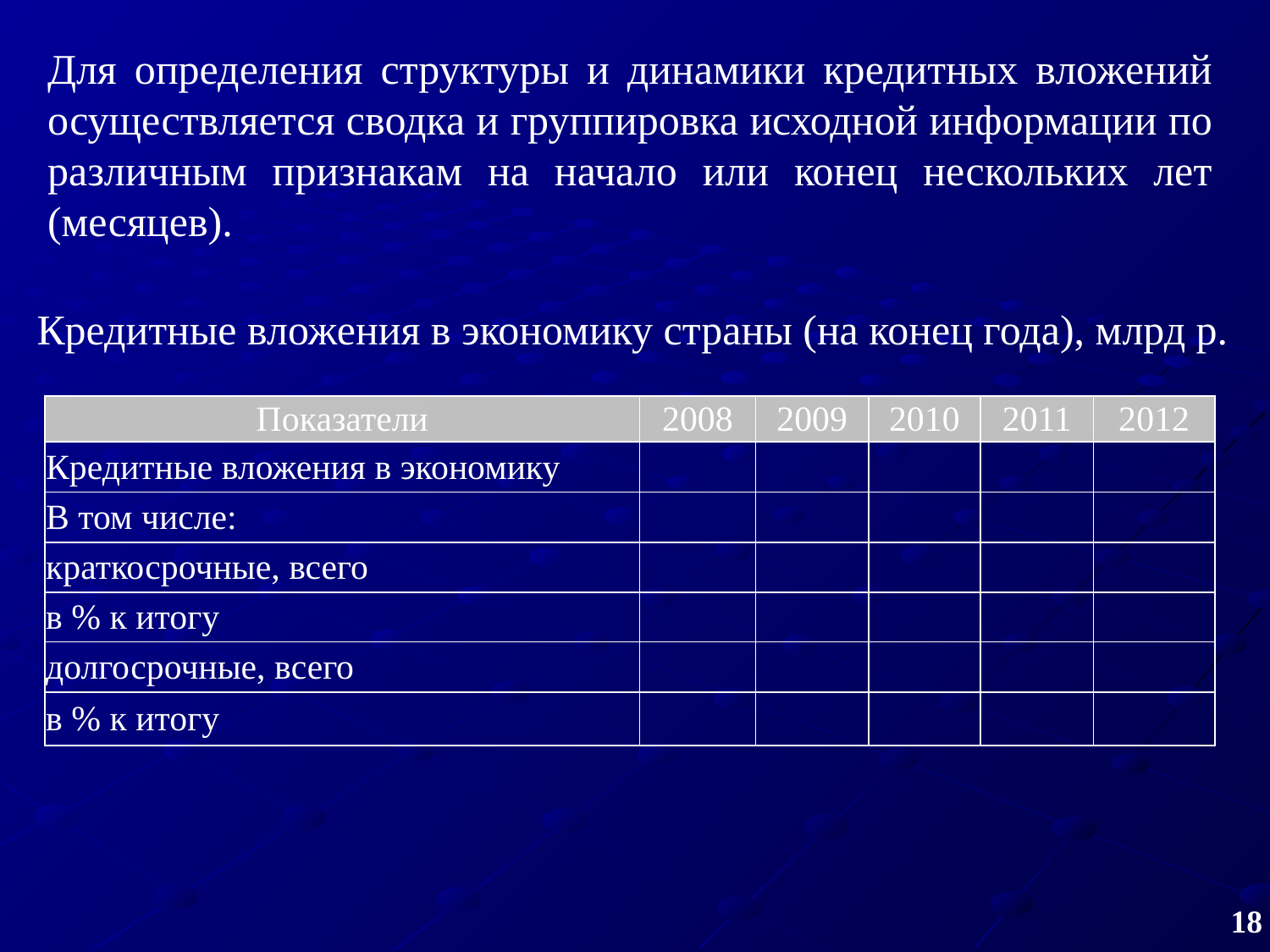

Для определения структуры и динамики кредитных вложений осуществляется сводка и группировка исходной информации по различным признакам на начало или конец нескольких лет (месяцев).
Кредитные вложения в экономику страны (на конец года), млрд р.
| Показатели | 2008 | 2009 | 2010 | 2011 | 2012 |
| --- | --- | --- | --- | --- | --- |
| Кредитные вложения в экономику |  |  |  |  |  |
| В том числе: |  |  |  |  |  |
| краткосрочные, всего |  |  |  |  |  |
| в % к итогу |  |  |  |  |  |
| долгосрочные, всего |  |  |  |  |  |
| в % к итогу |  |  |  |  |  |

18